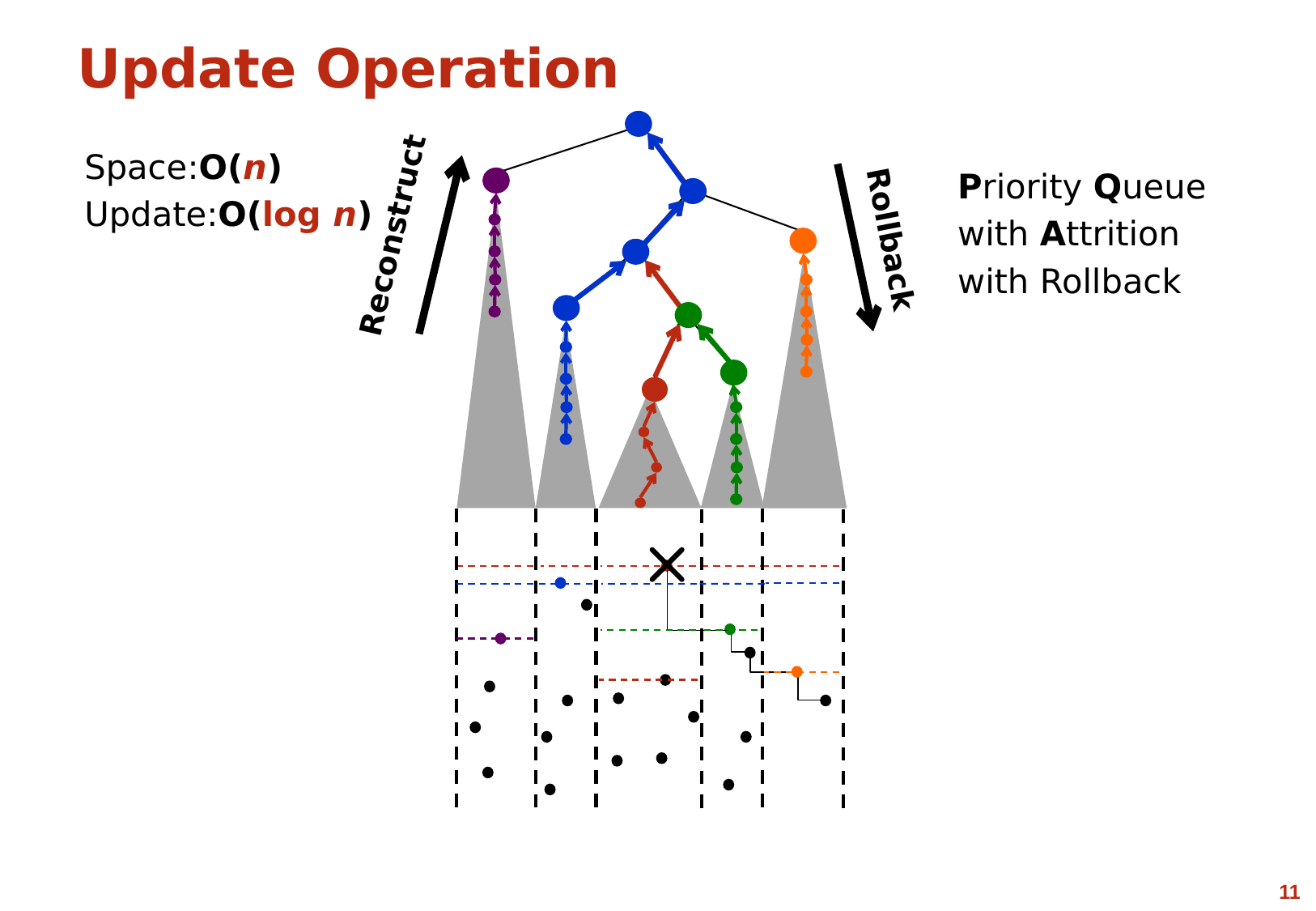

# Update Operation

Reconstruct
Space:O(n)
Update:O(log n)
Rollback
Priority Queue
with Attrition
with Rollback